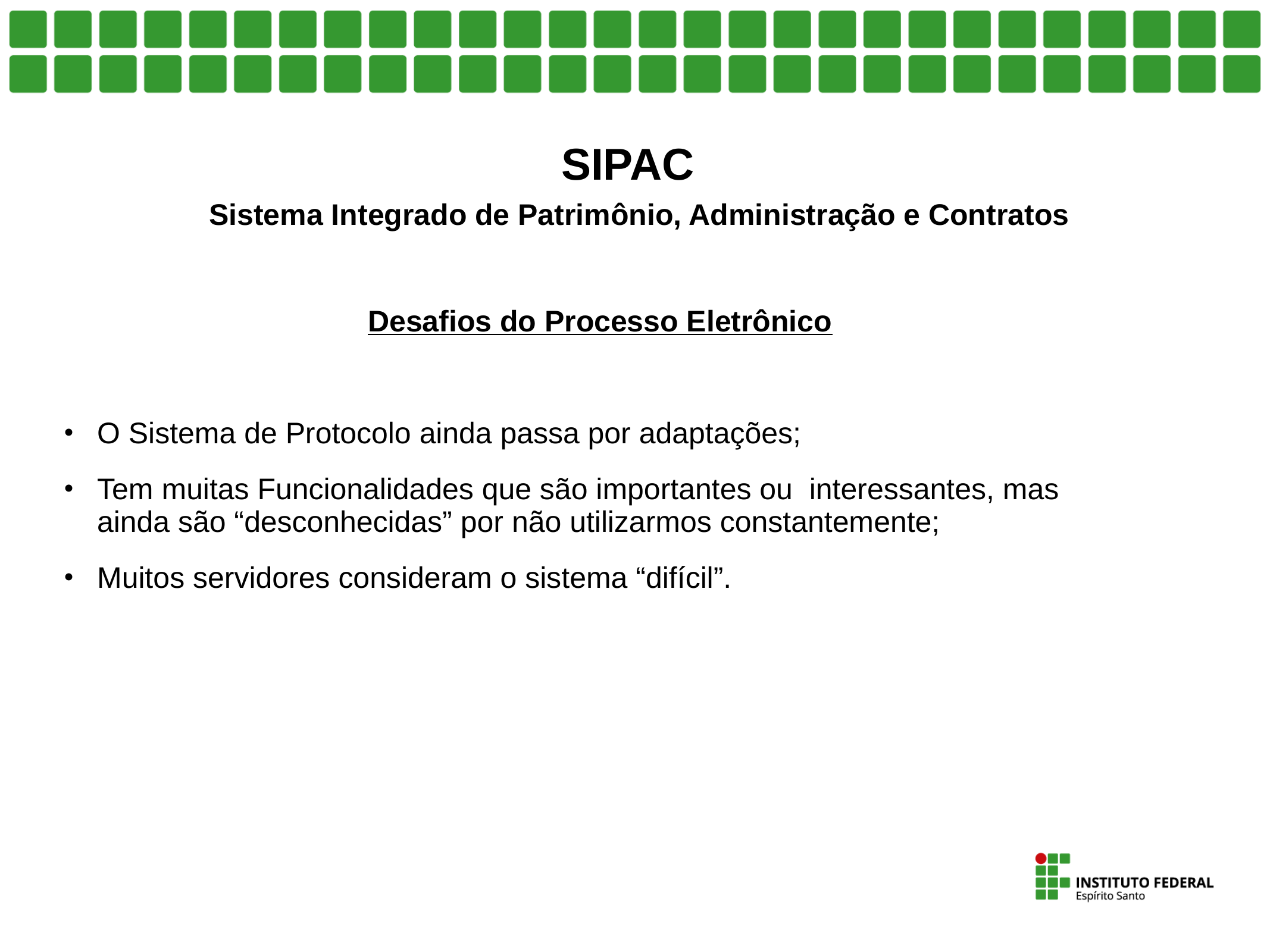

# SIPAC Sistema Integrado de Patrimônio, Administração e Contratos
Desafios do Processo Eletrônico

O Sistema de Protocolo ainda passa por adaptações;
Tem muitas Funcionalidades que são importantes ou  interessantes, mas ainda são “desconhecidas” por não utilizarmos constantemente;
Muitos servidores consideram o sistema “difícil”.